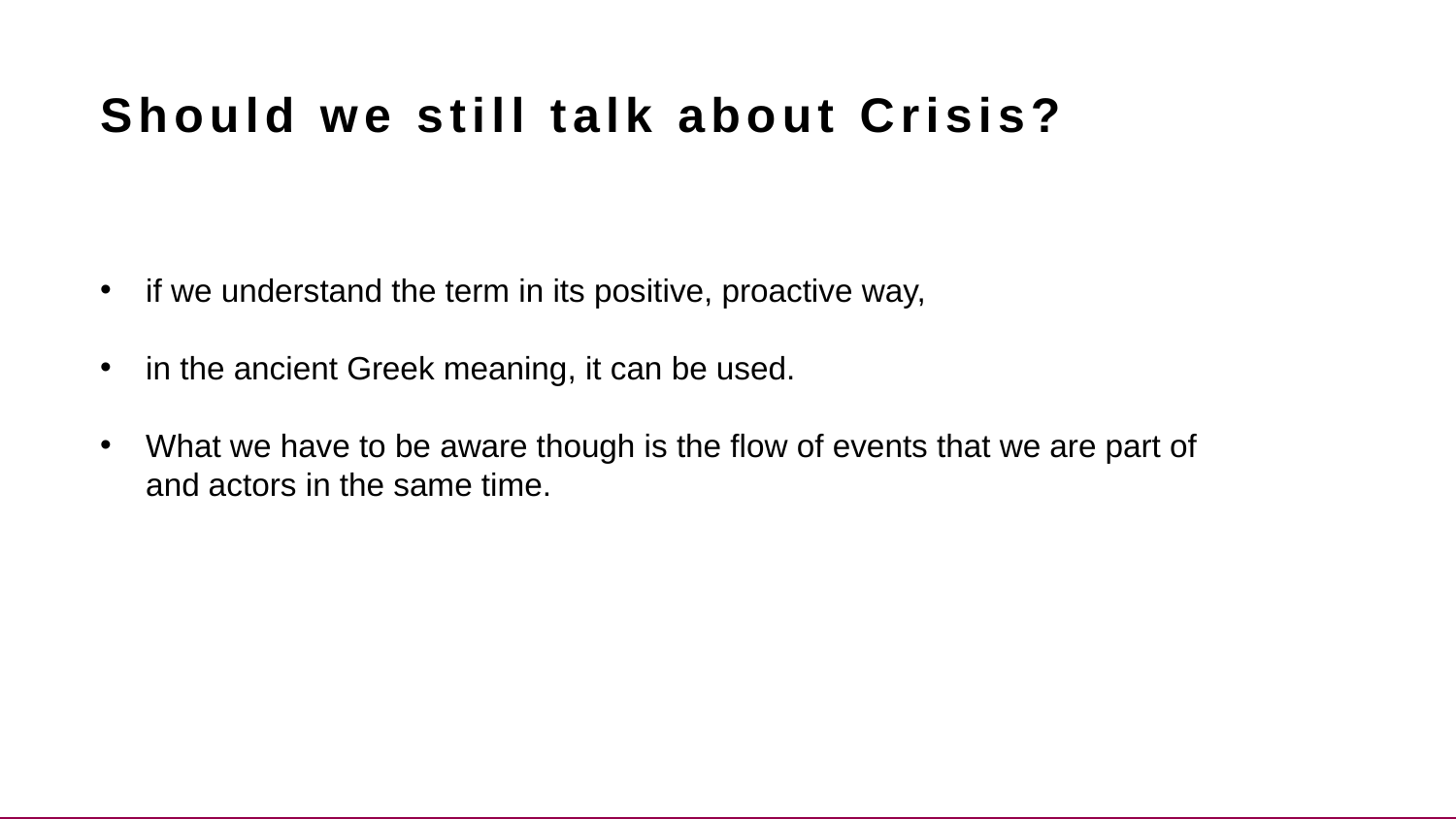

Should we still talk about Crisis?
if we understand the term in its positive, proactive way,

in the ancient Greek meaning, it can be used.

What we have to be aware though is the flow of events that we are part of and actors in the same time.